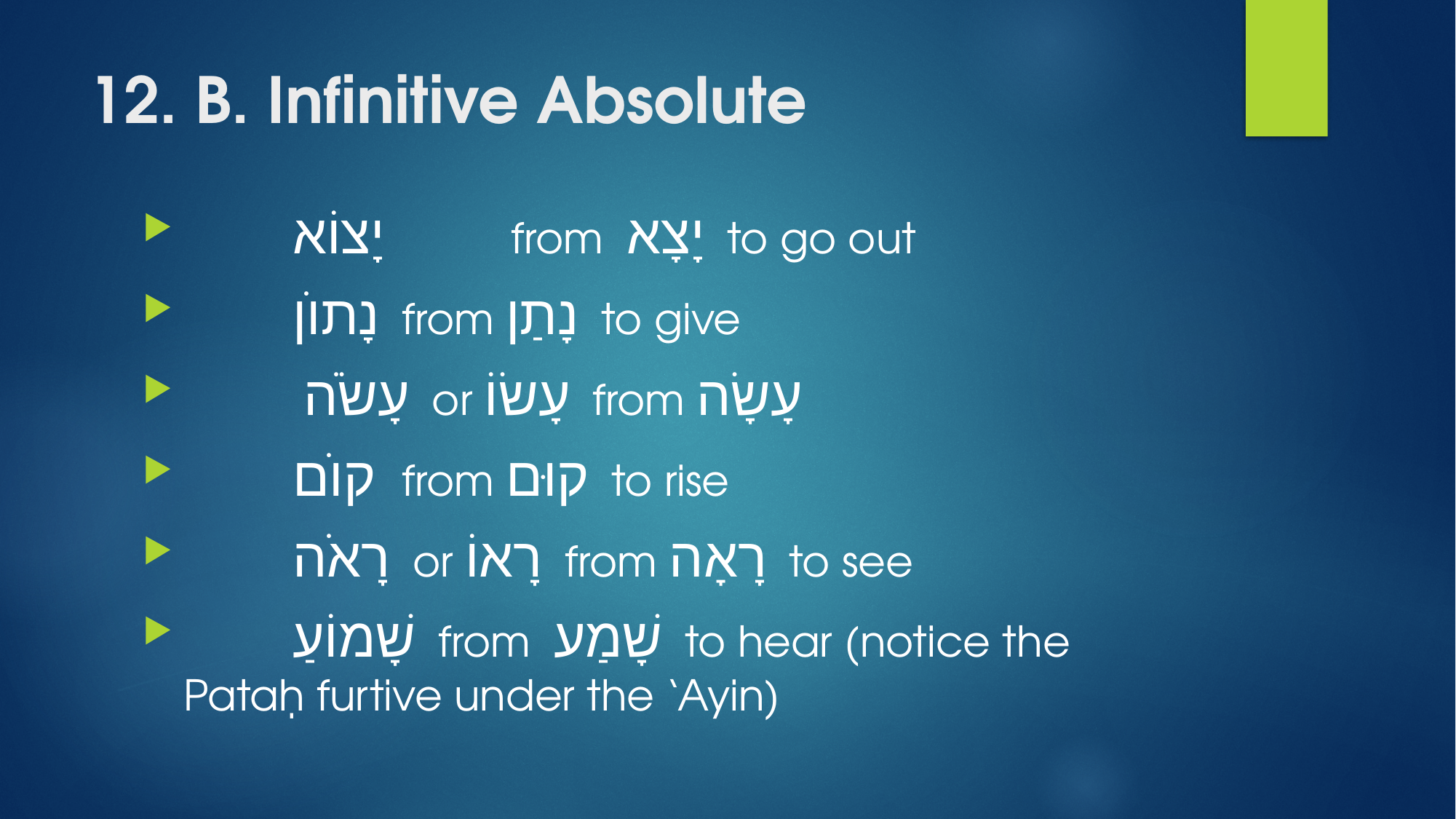

# 12. B. Infinitive Absolute
	יָצוֹא  	from  יָצָא  to go out
 	נָתוֺן	from נָתַן  to give
 	 עָשֹׂה  or עָשׂוֹ  from עָשָׂה
 	קוֺם 	from קוּם  to rise
 	רָאֹה  or רָאוֹ  from רָאָה  to see
	שָׁמוֹעַ  from  שָׁמַע  to hear (notice the Pataḥ furtive under the ‘Ayin)